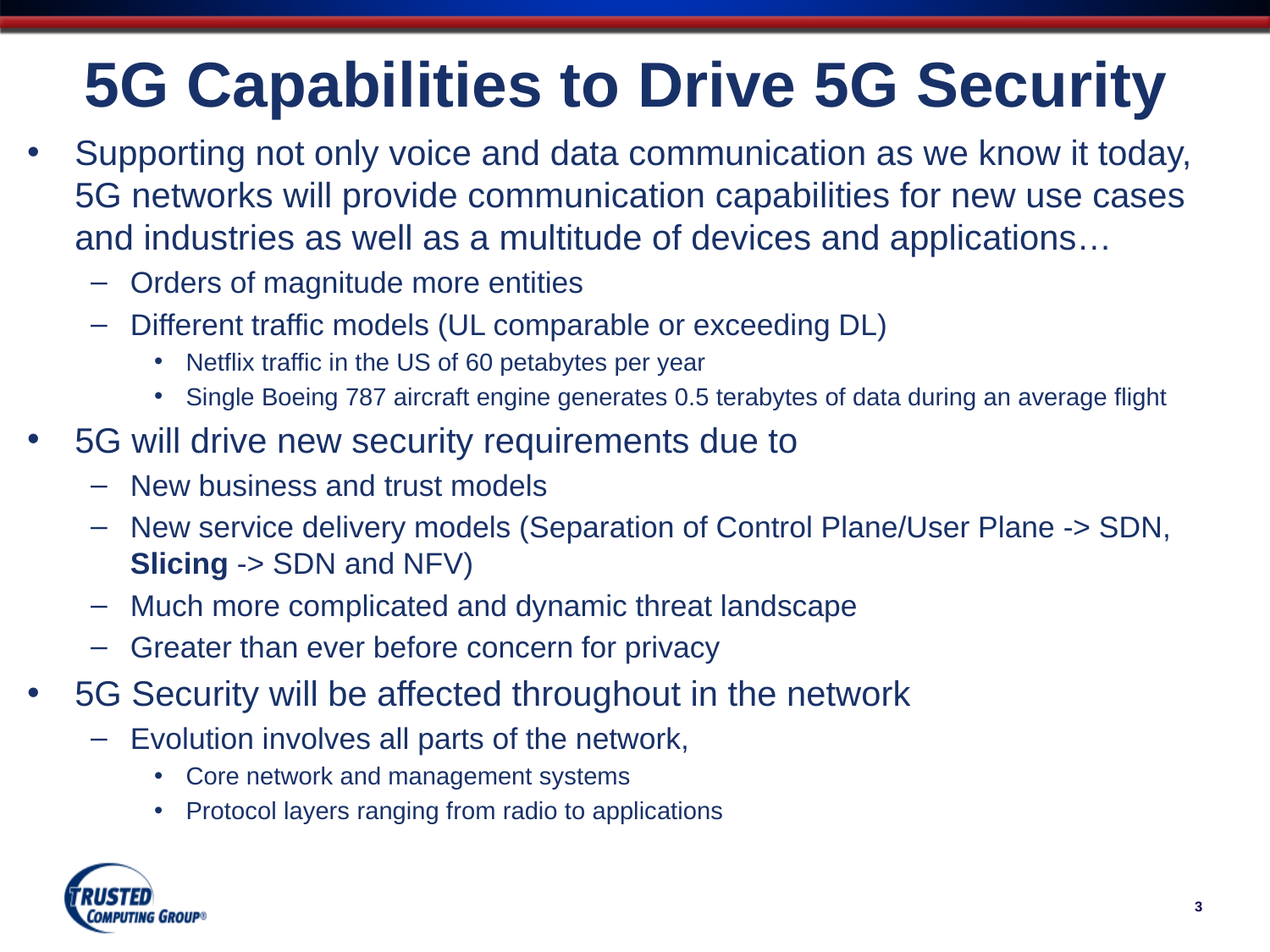

# 5G Capabilities to Drive 5G Security
Supporting not only voice and data communication as we know it today, 5G networks will provide communication capabilities for new use cases and industries as well as a multitude of devices and applications…
Orders of magnitude more entities
Different traffic models (UL comparable or exceeding DL)
Netflix traffic in the US of 60 petabytes per year
Single Boeing 787 aircraft engine generates 0.5 terabytes of data during an average flight
5G will drive new security requirements due to
New business and trust models
New service delivery models (Separation of Control Plane/User Plane -> SDN, Slicing -> SDN and NFV)
Much more complicated and dynamic threat landscape
Greater than ever before concern for privacy
5G Security will be affected throughout in the network
Evolution involves all parts of the network,
Core network and management systems
Protocol layers ranging from radio to applications

3